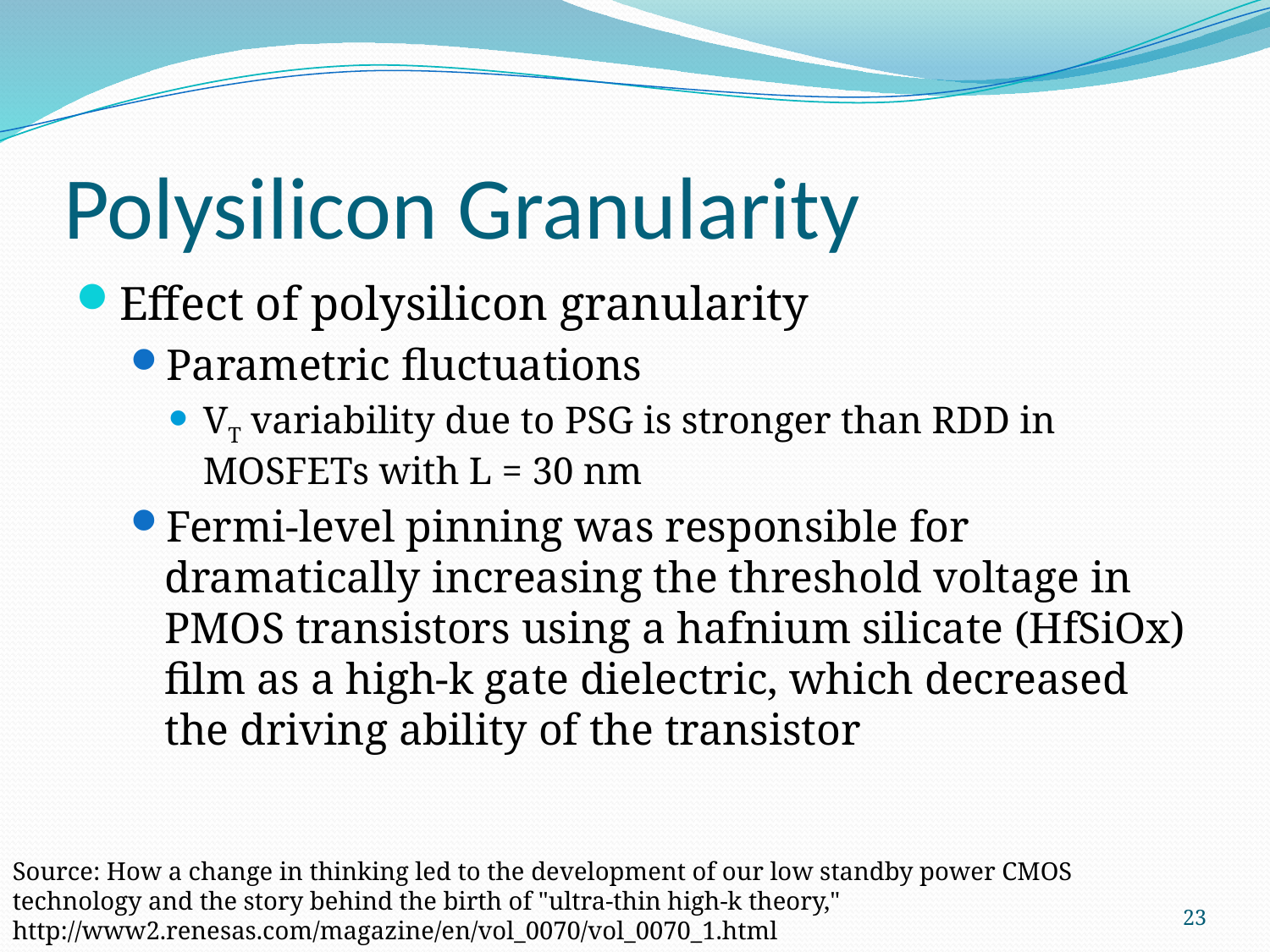

# Polysilicon Granularity
Effect of polysilicon granularity
Parametric fluctuations
VT variability due to PSG is stronger than RDD in MOSFETs with L = 30 nm
Fermi-level pinning was responsible for dramatically increasing the threshold voltage in PMOS transistors using a hafnium silicate (HfSiOx) film as a high-k gate dielectric, which decreased the driving ability of the transistor

Source: How a change in thinking led to the development of our low standby power CMOS technology and the story behind the birth of "ultra-thin high-k theory,"
http://www2.renesas.com/magazine/en/vol_0070/vol_0070_1.html
23